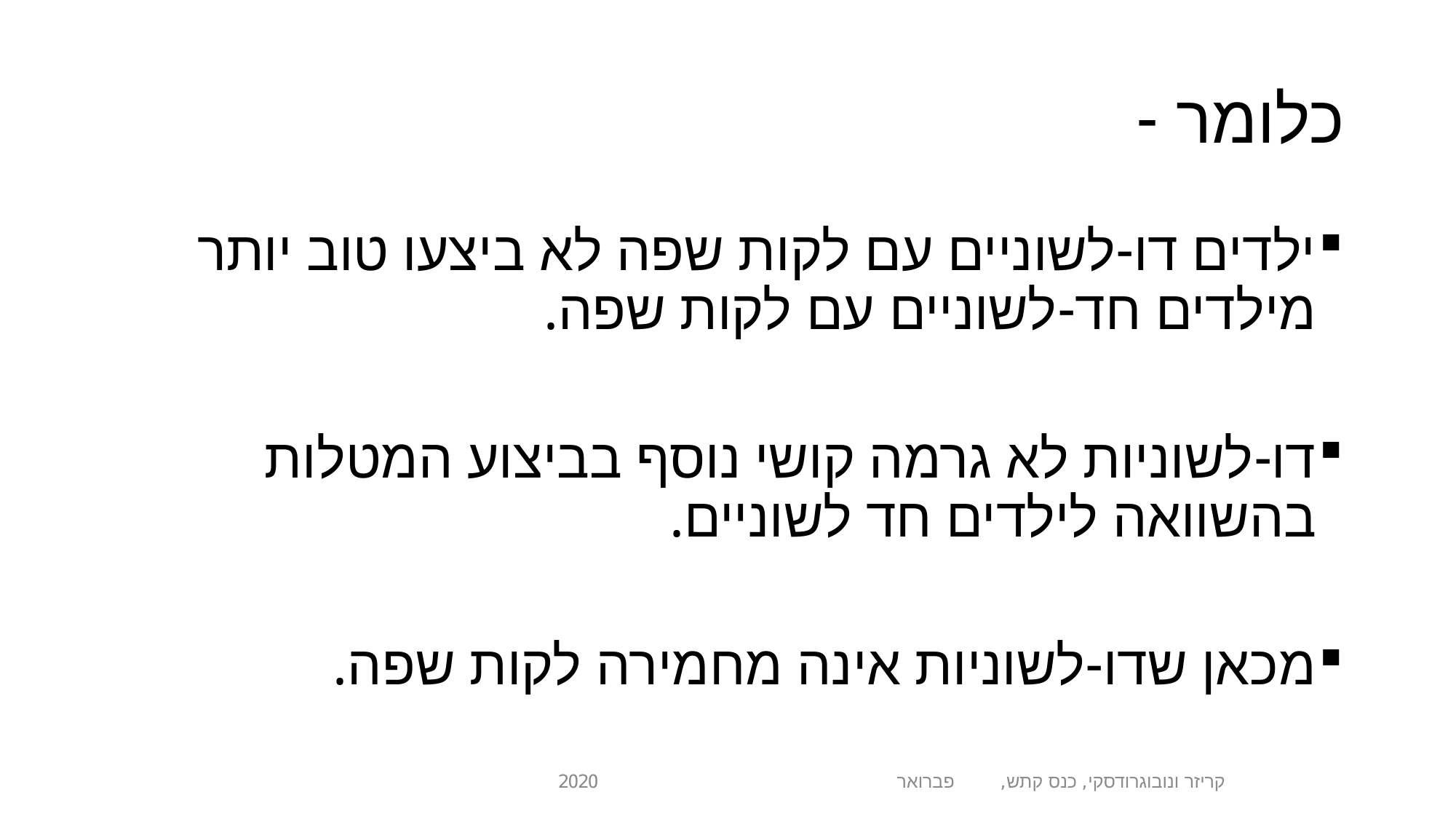

# כלומר -
ילדים דו-לשוניים עם לקות שפה לא ביצעו טוב יותר מילדים חד-לשוניים עם לקות שפה.

דו-לשוניות לא גרמה קושי נוסף בביצוע המטלות בהשוואה לילדים חד לשוניים.

מכאן שדו-לשוניות אינה מחמירה לקות שפה.
קריזר ונובוגרודסקי, כנס קתש,  פברואר 2020